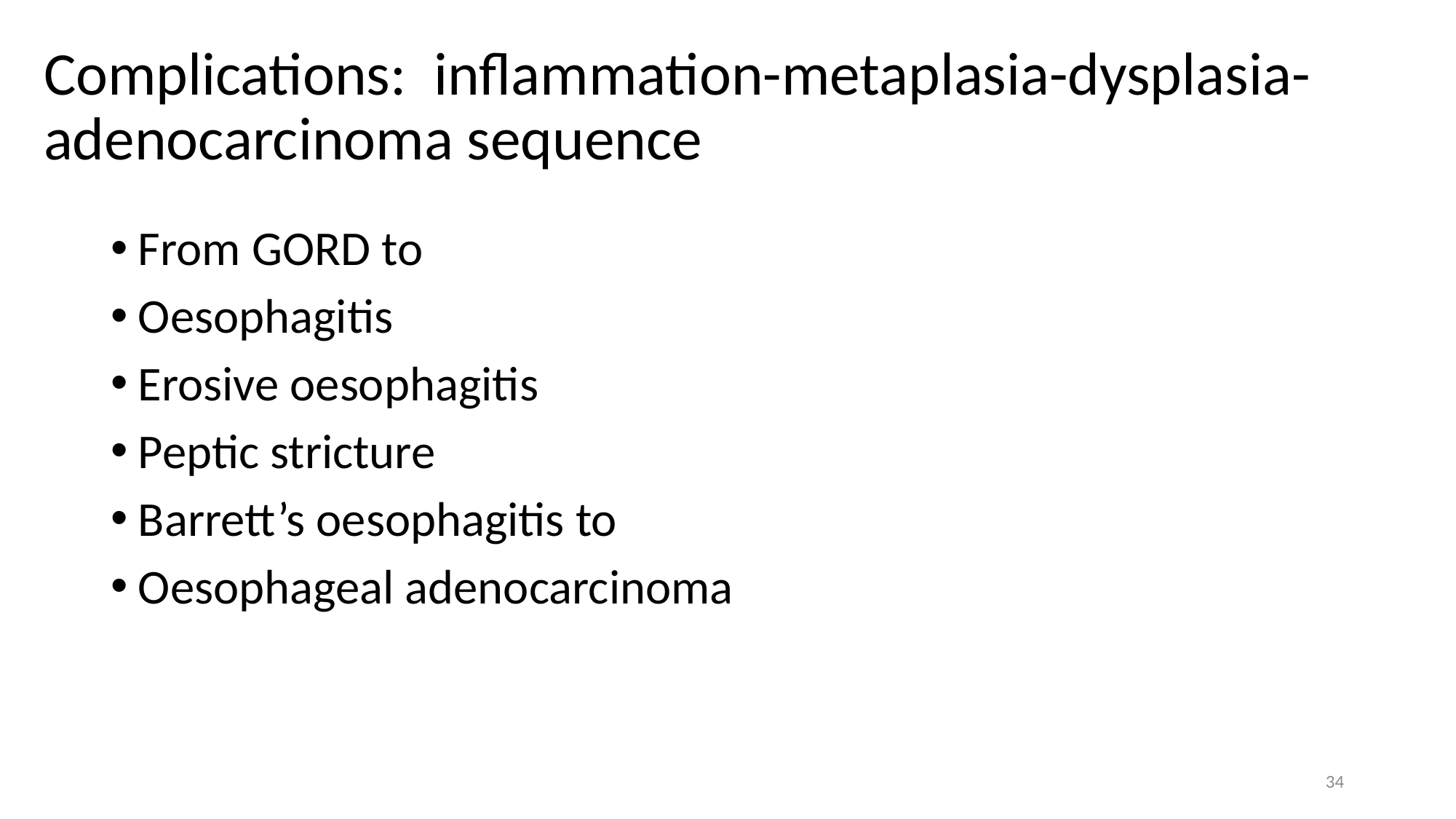

# Complications:  inflammation-metaplasia-dysplasia-adenocarcinoma sequence
From GORD to
Oesophagitis
Erosive oesophagitis
Peptic stricture
Barrett’s oesophagitis to
Oesophageal adenocarcinoma

34